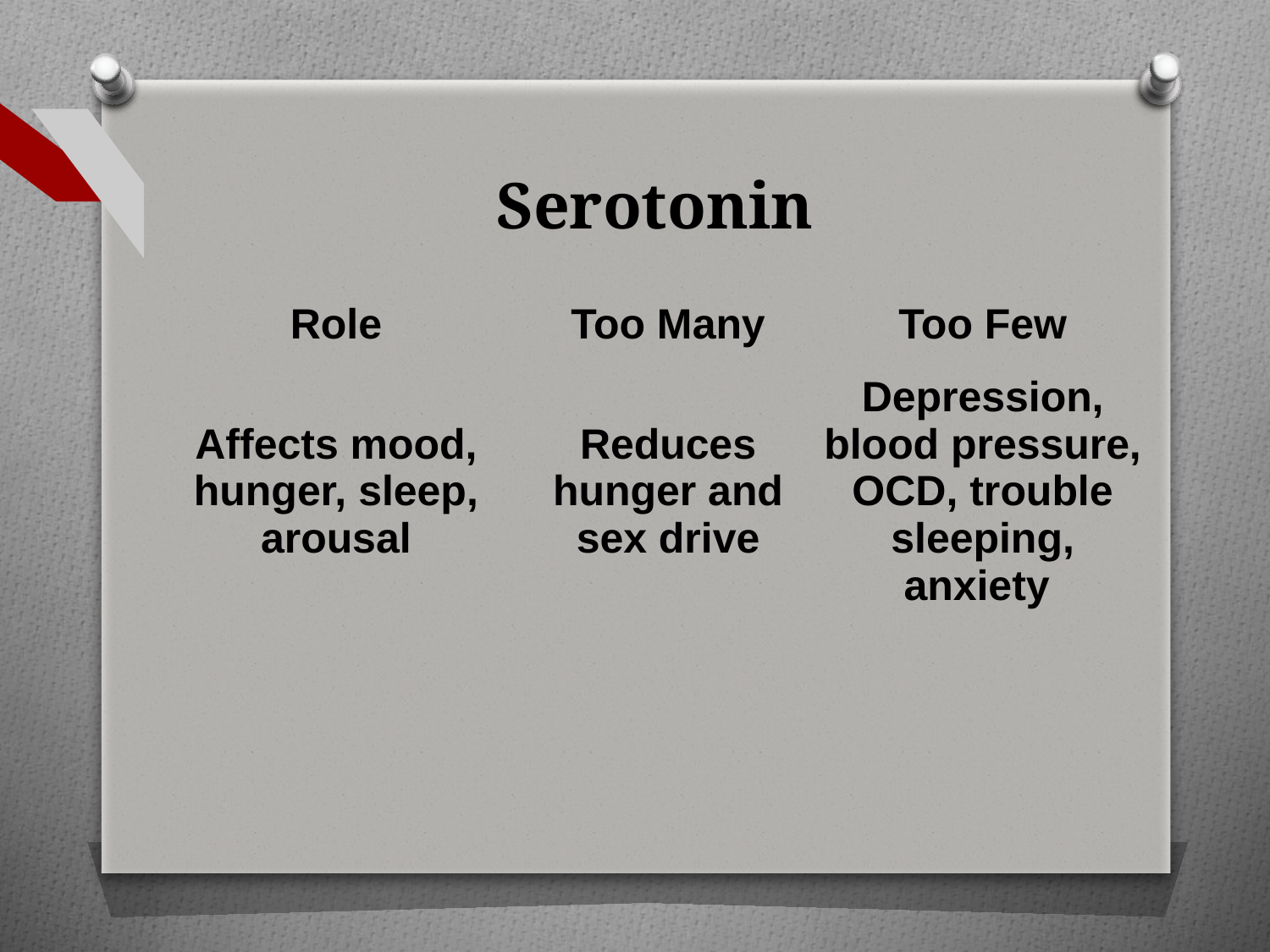

# Serotonin
|  | Role | Too Many | Too Few |
| --- | --- | --- | --- |
|  | Affects mood, hunger, sleep, arousal | Reduces hunger and sex drive | Depression, blood pressure, OCD, trouble sleeping, anxiety |